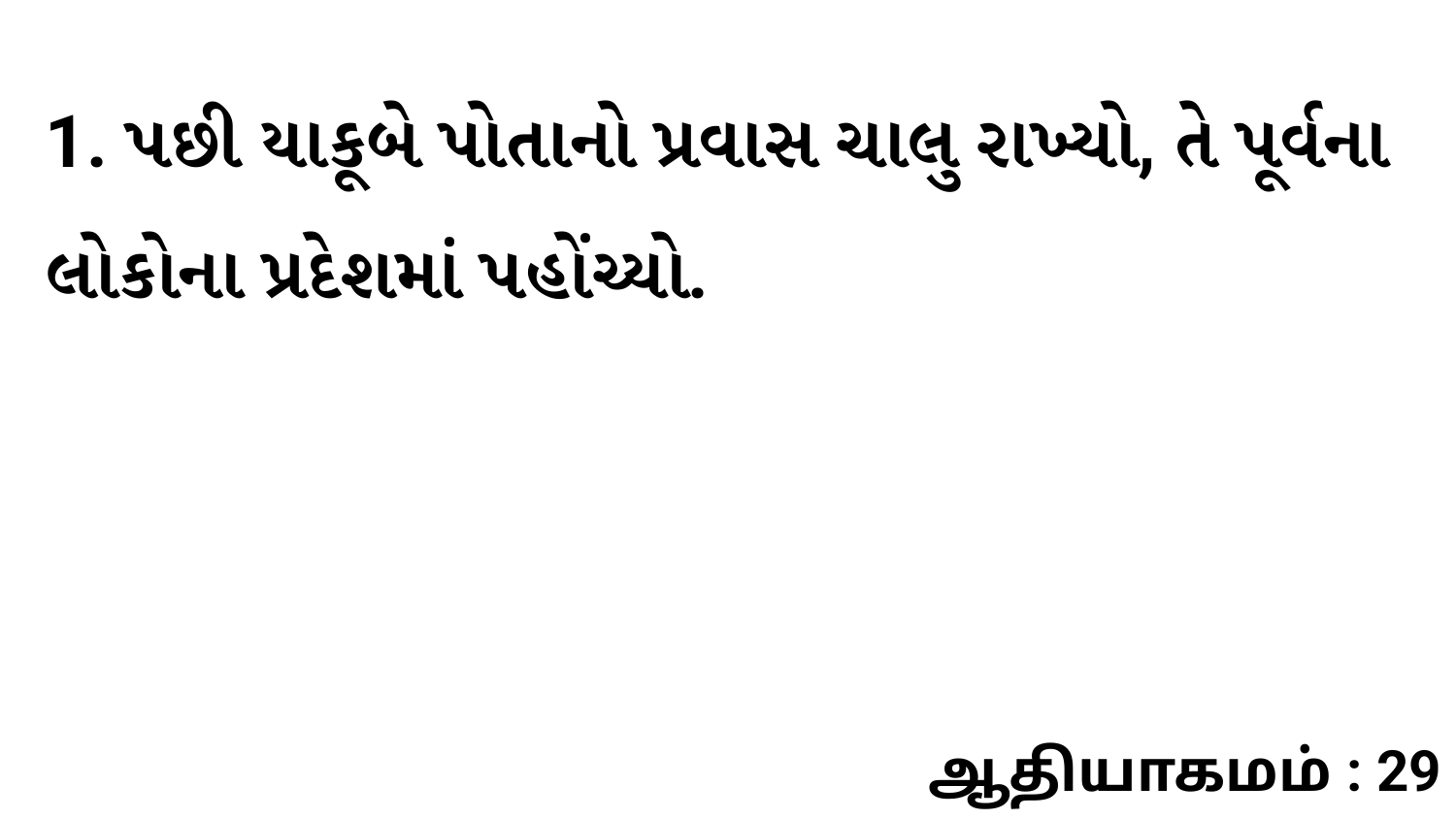

1. પછી યાકૂબે પોતાનો પ્રવાસ ચાલુ રાખ્યો, તે પૂર્વના લોકોના પ્રદેશમાં પહોંચ્યો.
ஆதியாகமம் : 29